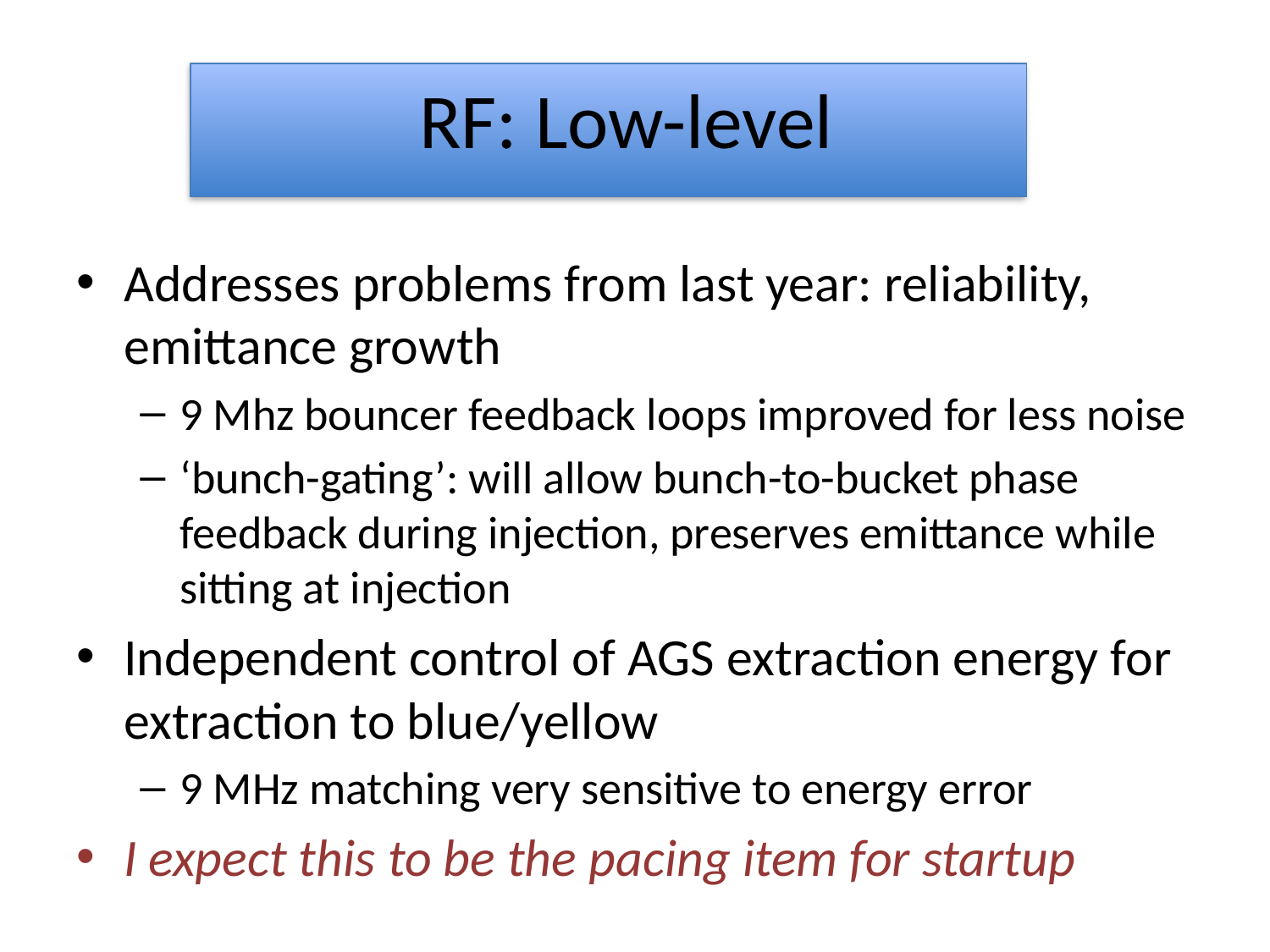

# RF: Low-level

Addresses problems from last year: reliability, emittance growth
9 Mhz bouncer feedback loops improved for less noise
‘bunch-gating’: will allow bunch-to-bucket phase feedback during injection, preserves emittance while sitting at injection
Independent control of AGS extraction energy for extraction to blue/yellow
9 MHz matching very sensitive to energy error
I expect this to be the pacing item for startup